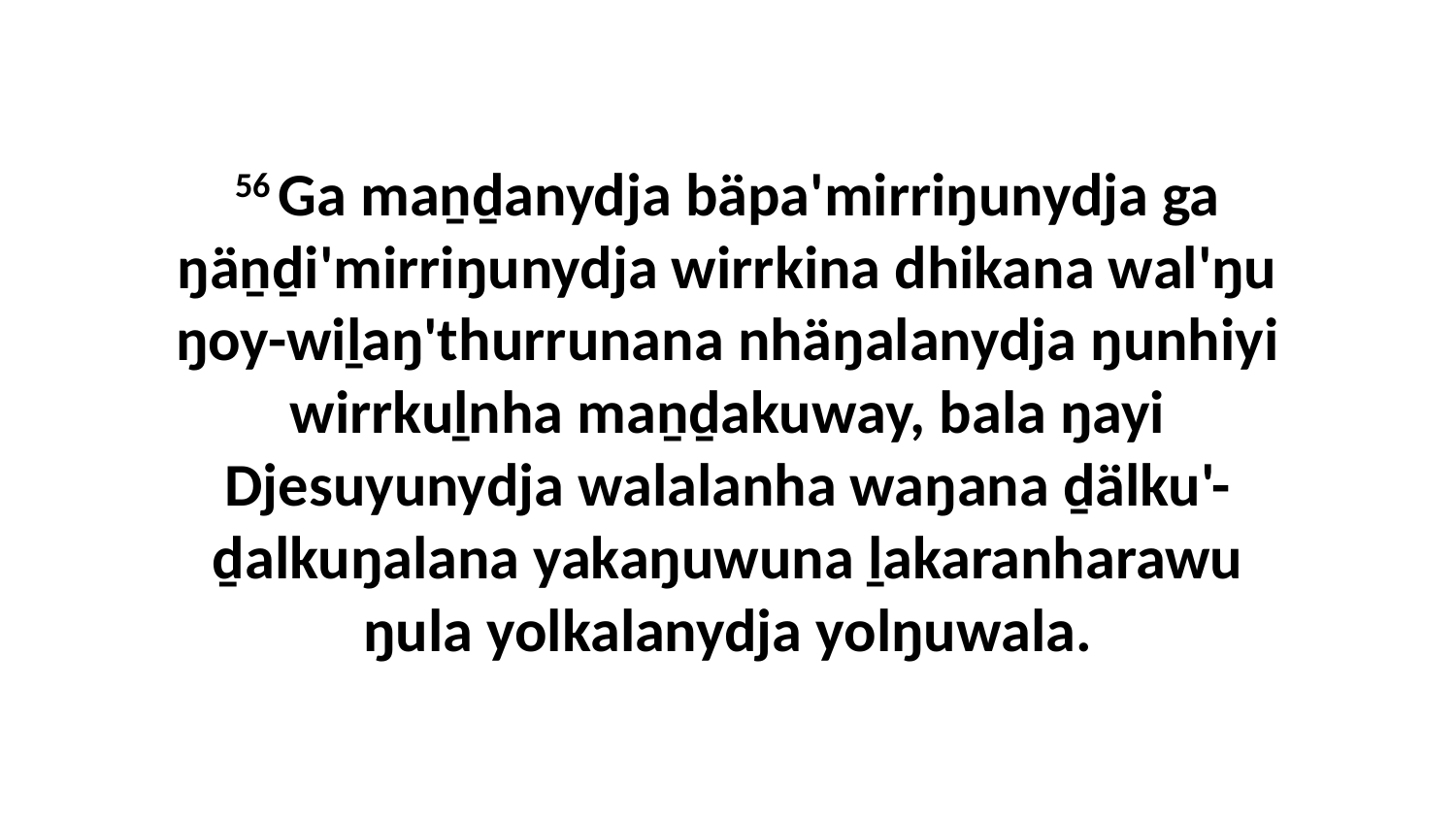

56 Ga maṉḏanydja bäpa'mirriŋunydja ga ŋäṉḏi'mirriŋunydja wirrkina dhikana wal'ŋu ŋoy-wiḻaŋ'thurrunana nhäŋalanydja ŋunhiyi wirrkuḻnha maṉḏakuway, bala ŋayi Djesuyunydja walalanha waŋana ḏälku'-ḏalkuŋalana yakaŋuwuna ḻakaranharawu ŋula yolkalanydja yolŋuwala.